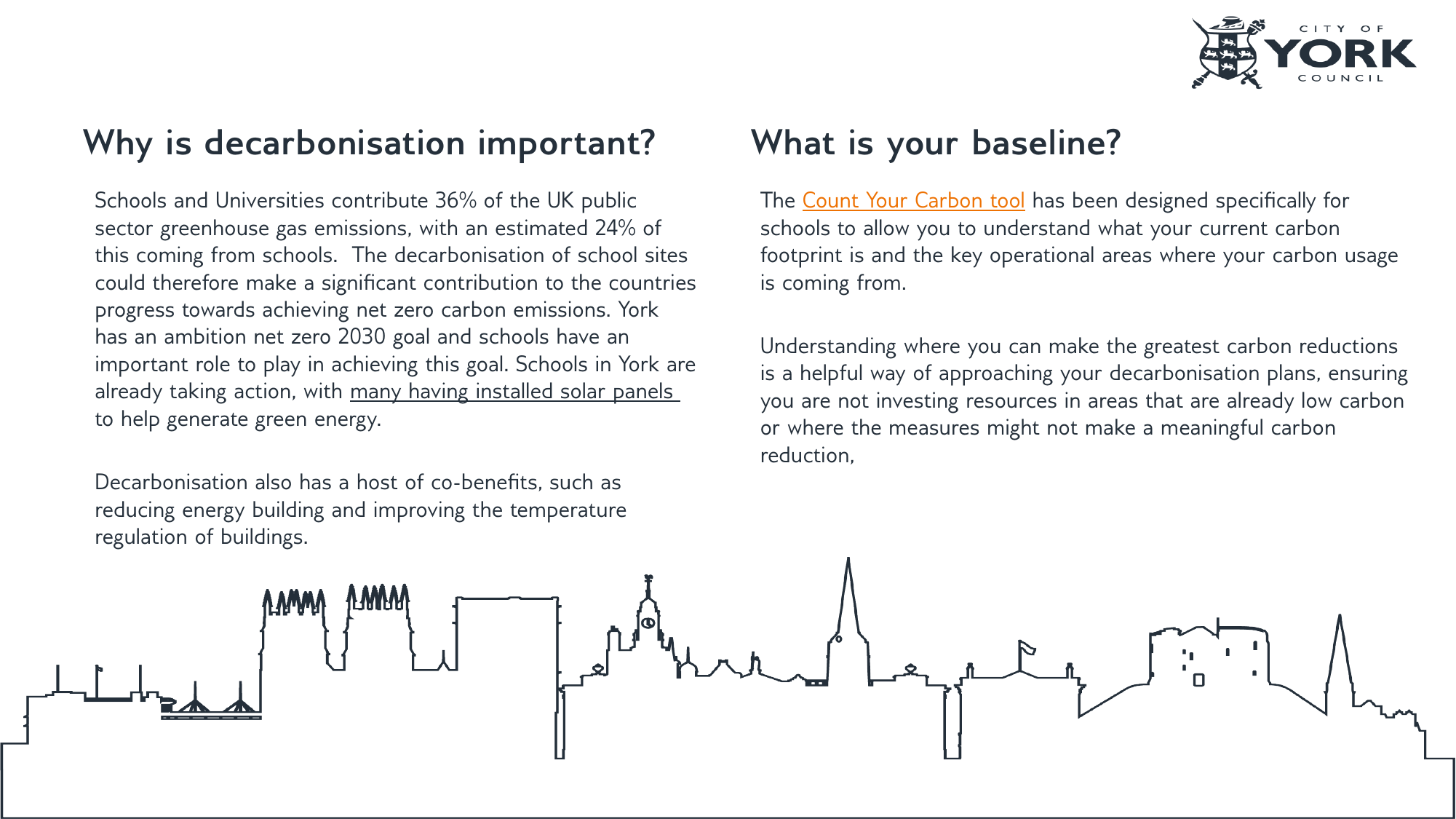

Why is decarbonisation important?
What is your baseline?
Schools and Universities contribute 36% of the UK public sector greenhouse gas emissions, with an estimated 24% of this coming from schools.  The decarbonisation of school sites could therefore make a significant contribution to the countries progress towards achieving net zero carbon emissions. York has an ambition net zero 2030 goal and schools have an important role to play in achieving this goal. Schools in York are already taking action, with many having installed solar panels to help generate green energy.

Decarbonisation also has a host of co-benefits, such as reducing energy building and improving the temperature regulation of buildings.

The Count Your Carbon tool has been designed specifically for schools to allow you to understand what your current carbon footprint is and the key operational areas where your carbon usage is coming from.

Understanding where you can make the greatest carbon reductions is a helpful way of approaching your decarbonisation plans, ensuring you are not investing resources in areas that are already low carbon or where the measures might not make a meaningful carbon reduction,